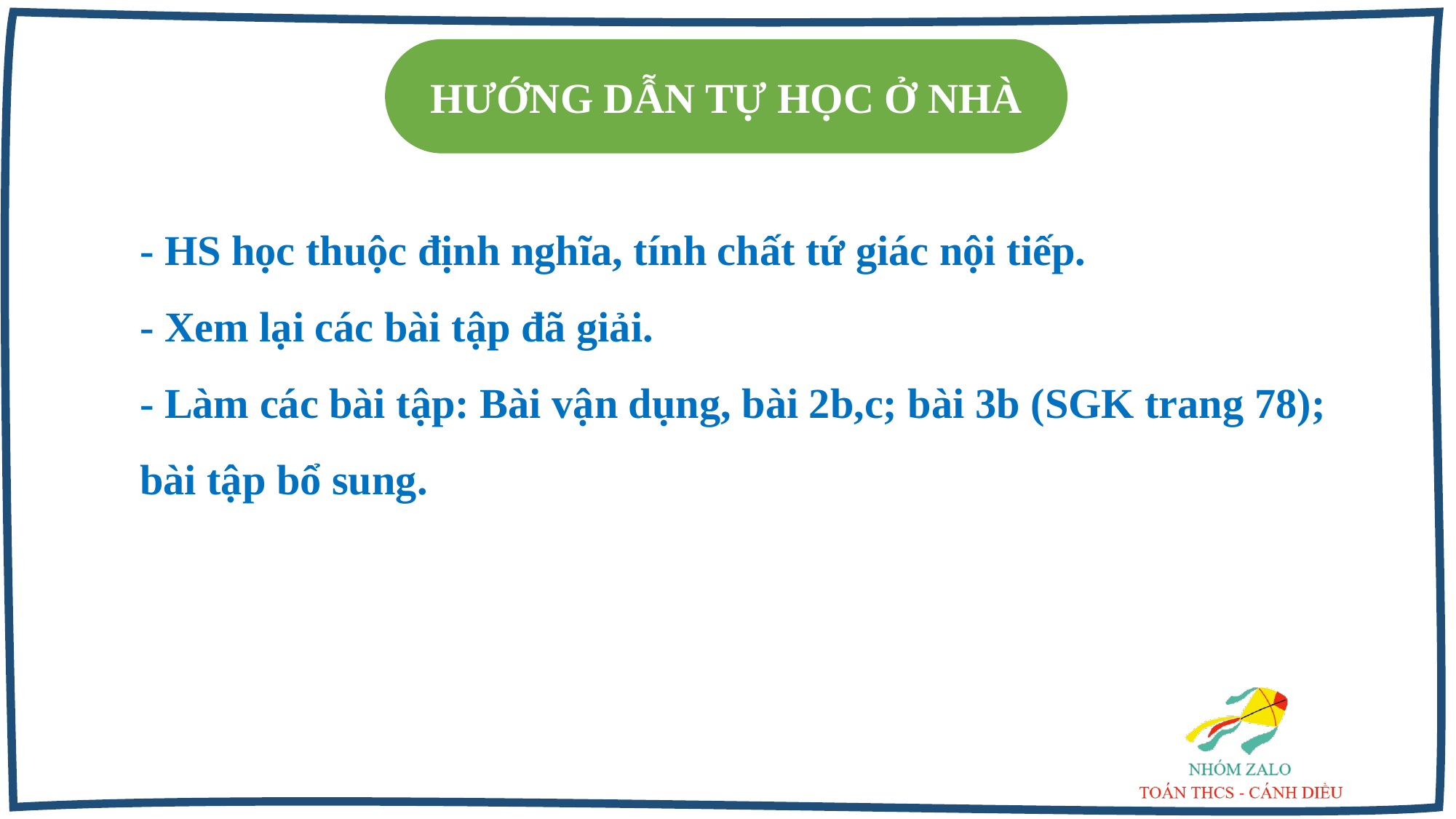

HƯỚNG DẪN TỰ HỌC Ở NHÀ
- HS học thuộc định nghĩa, tính chất tứ giác nội tiếp.
- Xem lại các bài tập đã giải.
- Làm các bài tập: Bài vận dụng, bài 2b,c; bài 3b (SGK trang 78); bài tập bổ sung.